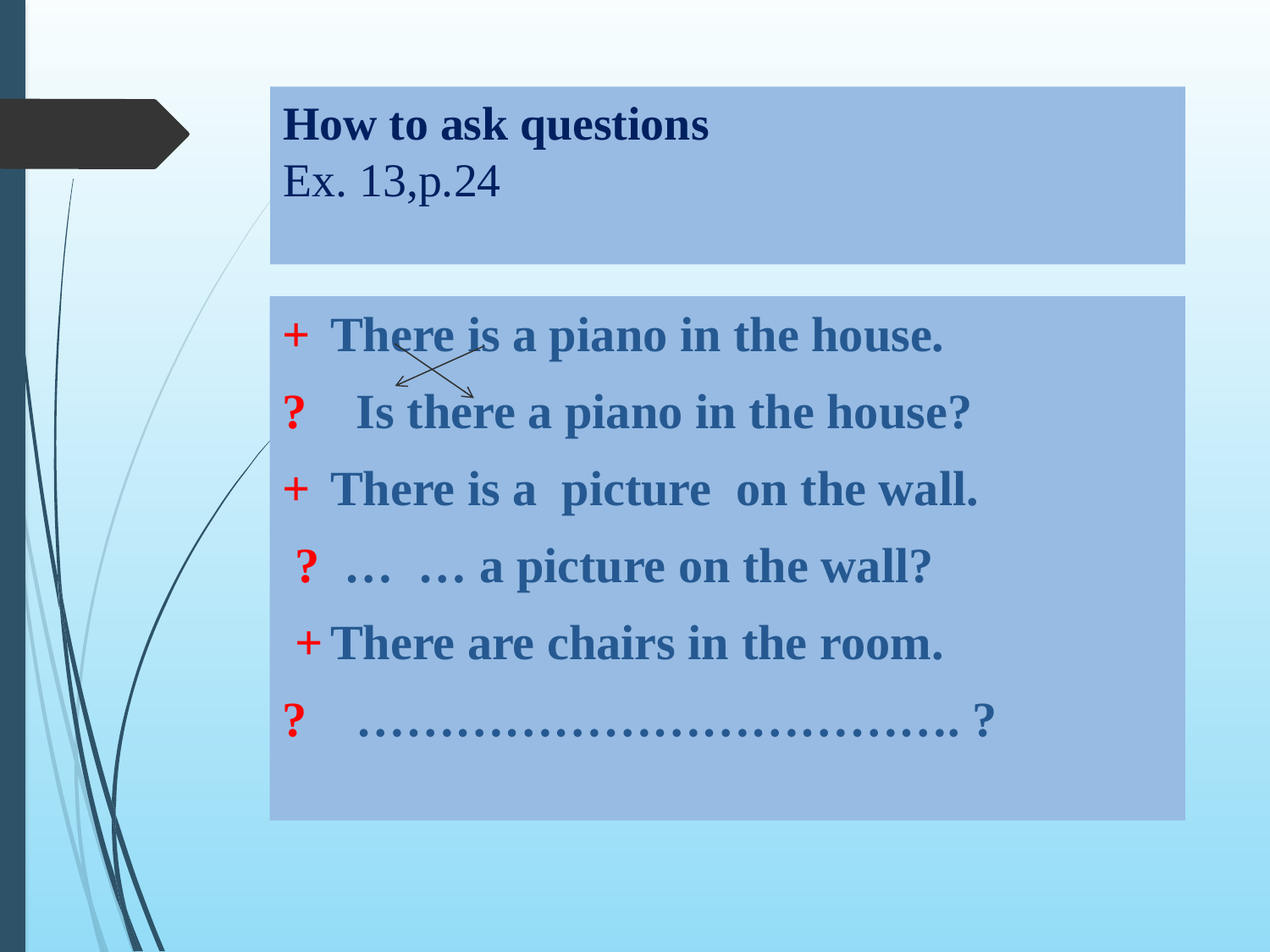

# How to ask questions Ex. 13,p.24
+	There is a piano in the house.
?    Is there a piano in the house?
+	There is a  picture  on the wall.
 ?  …  … a picture on the wall?
 +	There are chairs in the room.
?    ………………………………. ?